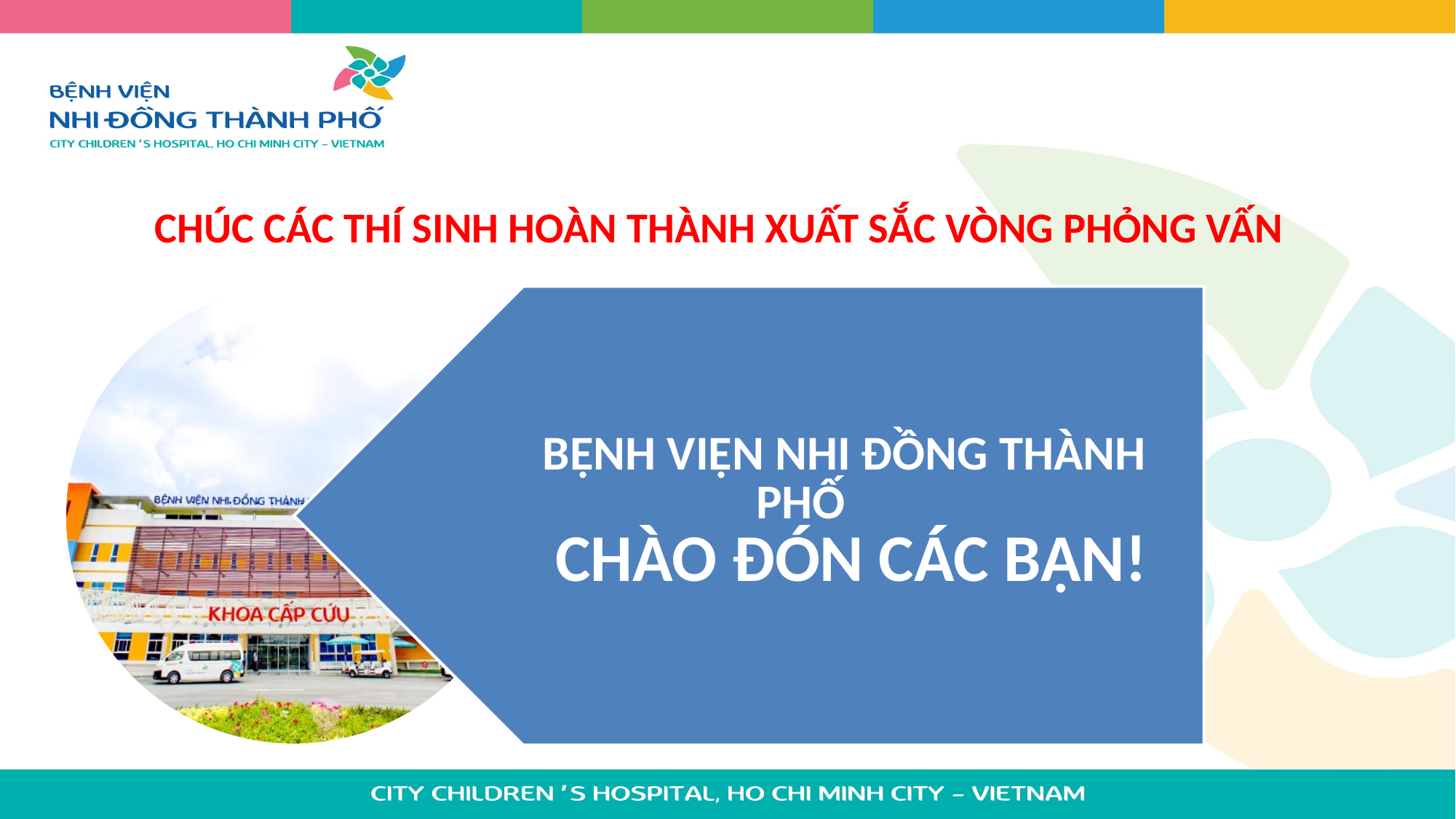

CHÚC CÁC THÍ SINH HOÀN THÀNH XUẤT SẮC VÒNG PHỎNG VẤN
       BỆNH VIỆN NHI ĐỒNG THÀNH PHỐ
      CHÀO ĐÓN CÁC BẠN!